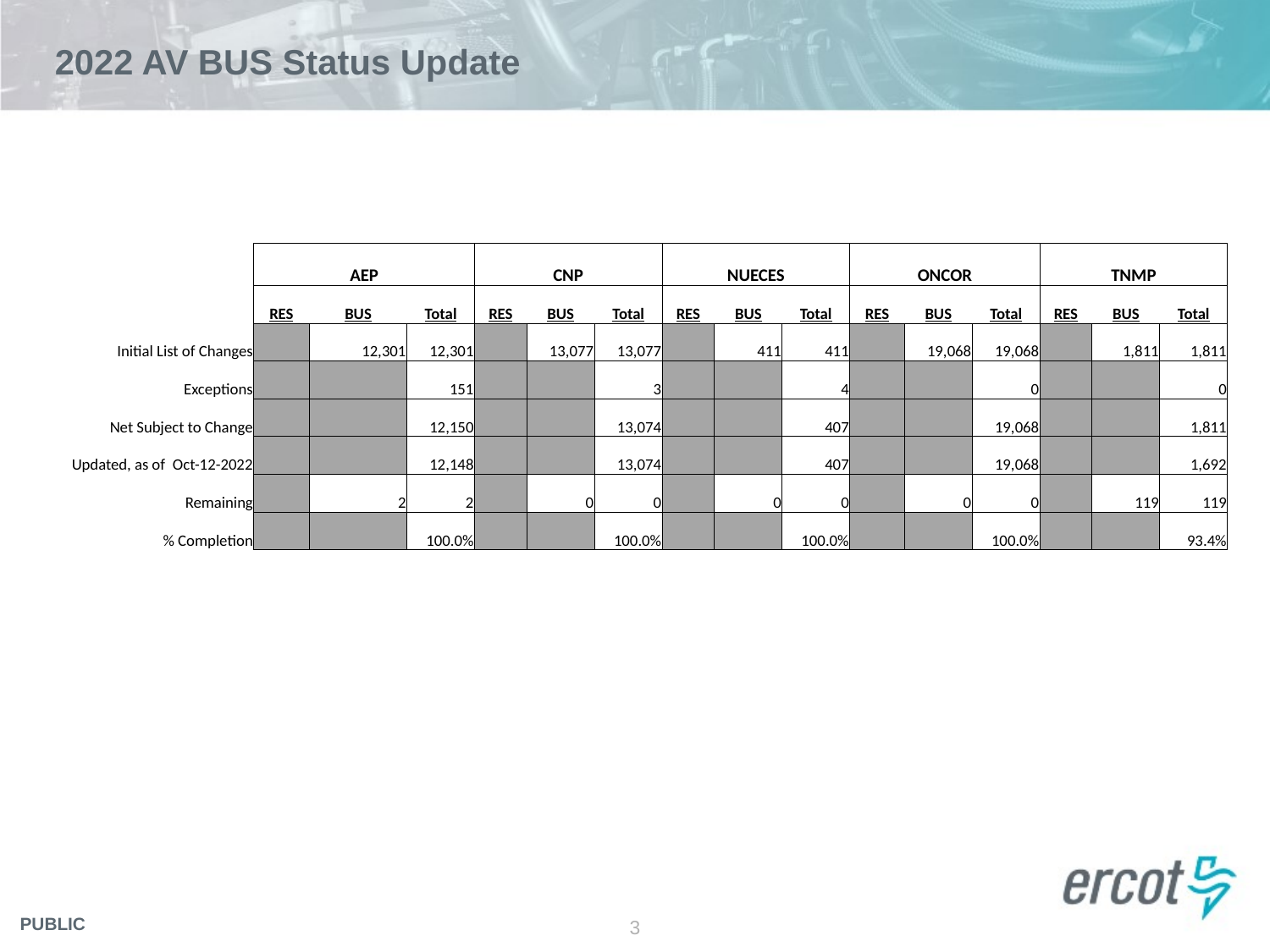

# 2022 AV BUS Status Update
|  | AEP |  |  | CNP |  |  | NUECES |  |  | ONCOR |  |  | TNMP |  |  |
| --- | --- | --- | --- | --- | --- | --- | --- | --- | --- | --- | --- | --- | --- | --- | --- |
|  | RES | BUS | Total | RES | BUS | Total | RES | BUS | Total | RES | BUS | Total | RES | BUS | Total |
| Initial List of Changes |  | 12,301 | 12,301 |  | 13,077 | 13,077 |  | 411 | 411 |  | 19,068 | 19,068 |  | 1,811 | 1,811 |
| Exceptions |  |  | 151 |  |  | 3 |  |  | 4 |  |  | 0 |  |  | 0 |
| Net Subject to Change |  |  | 12,150 |  |  | 13,074 |  |  | 407 |  |  | 19,068 |  |  | 1,811 |
| Updated, as of Oct-12-2022 |  |  | 12,148 |  |  | 13,074 |  |  | 407 |  |  | 19,068 |  |  | 1,692 |
| Remaining |  | 2 | 2 |  | 0 | 0 |  | 0 | 0 |  | 0 | 0 |  | 119 | 119 |
| % Completion |  |  | 100.0% |  |  | 100.0% |  |  | 100.0% |  |  | 100.0% |  |  | 93.4% |
3